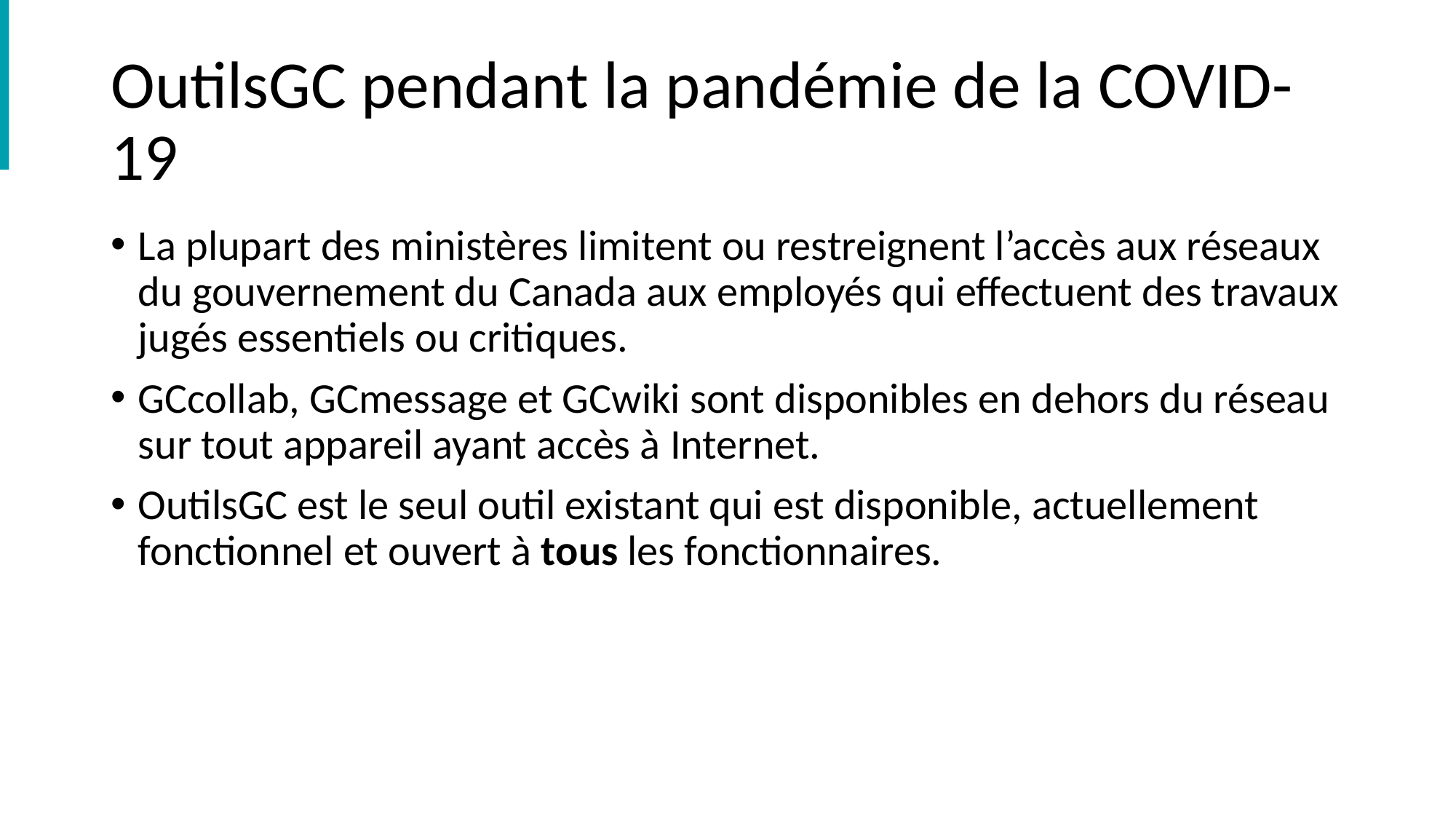

# OutilsGC pendant la pandémie de la COVID-19
La plupart des ministères limitent ou restreignent l’accès aux réseaux du gouvernement du Canada aux employés qui effectuent des travaux jugés essentiels ou critiques.
GCcollab, GCmessage et GCwiki sont disponibles en dehors du réseau sur tout appareil ayant accès à Internet.
OutilsGC est le seul outil existant qui est disponible, actuellement fonctionnel et ouvert à tous les fonctionnaires.